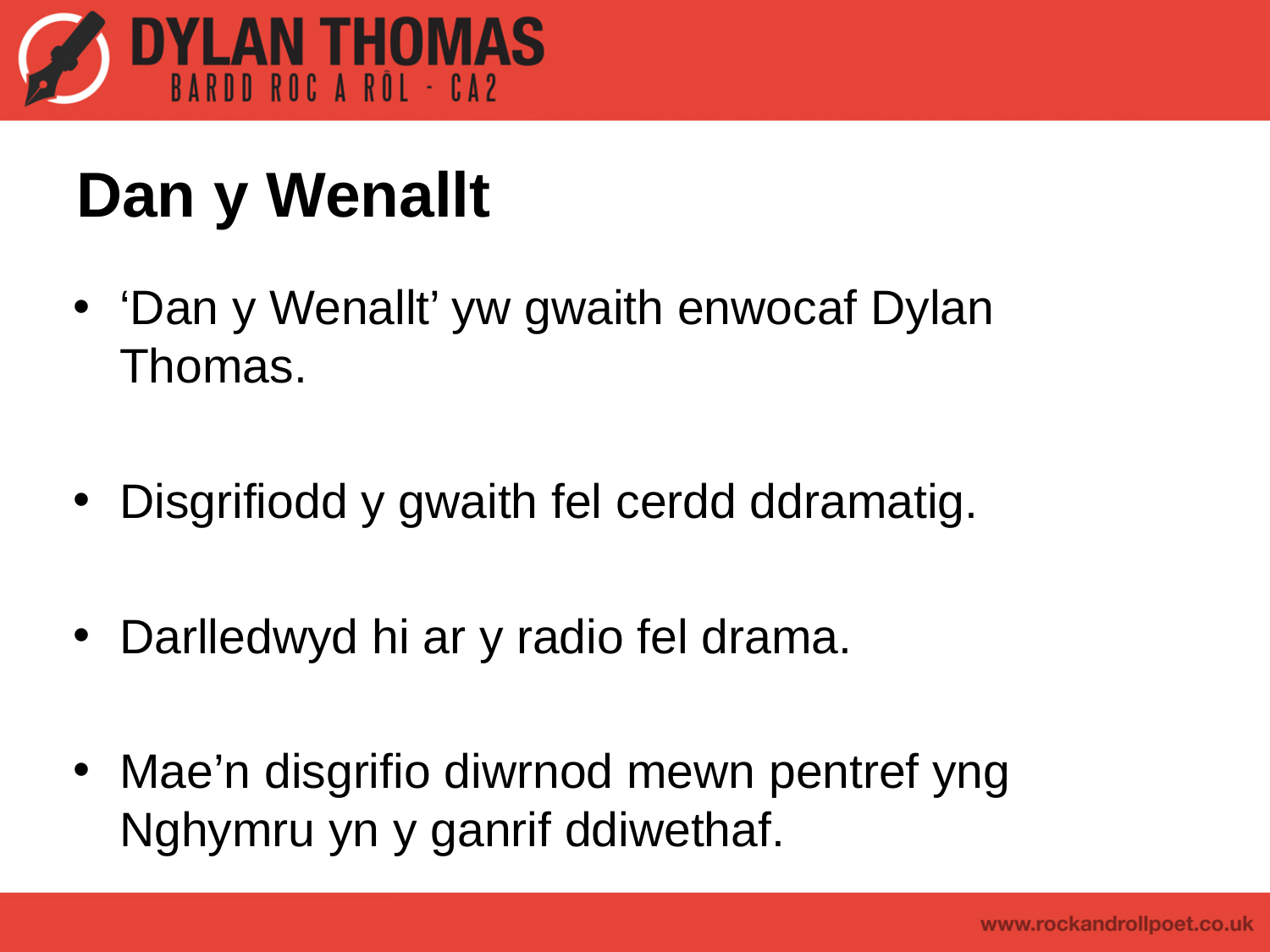

# Dan y Wenallt
‘Dan y Wenallt’ yw gwaith enwocaf Dylan Thomas.

Disgrifiodd y gwaith fel cerdd ddramatig.

Darlledwyd hi ar y radio fel drama.

Mae’n disgrifio diwrnod mewn pentref yng Nghymru yn y ganrif ddiwethaf.